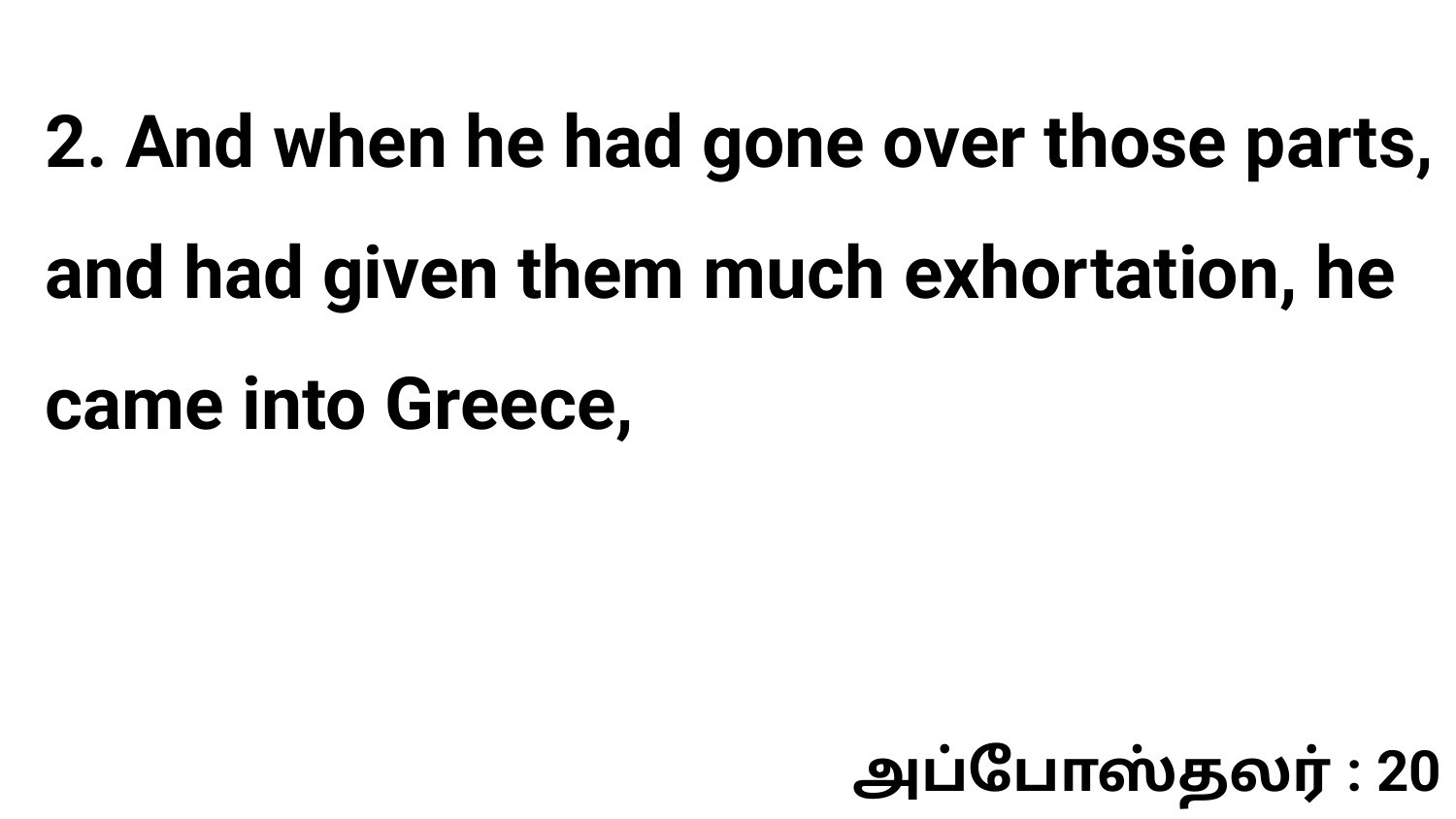

2. And when he had gone over those parts, and had given them much exhortation, he came into Greece,
அப்போஸ்தலர் : 20